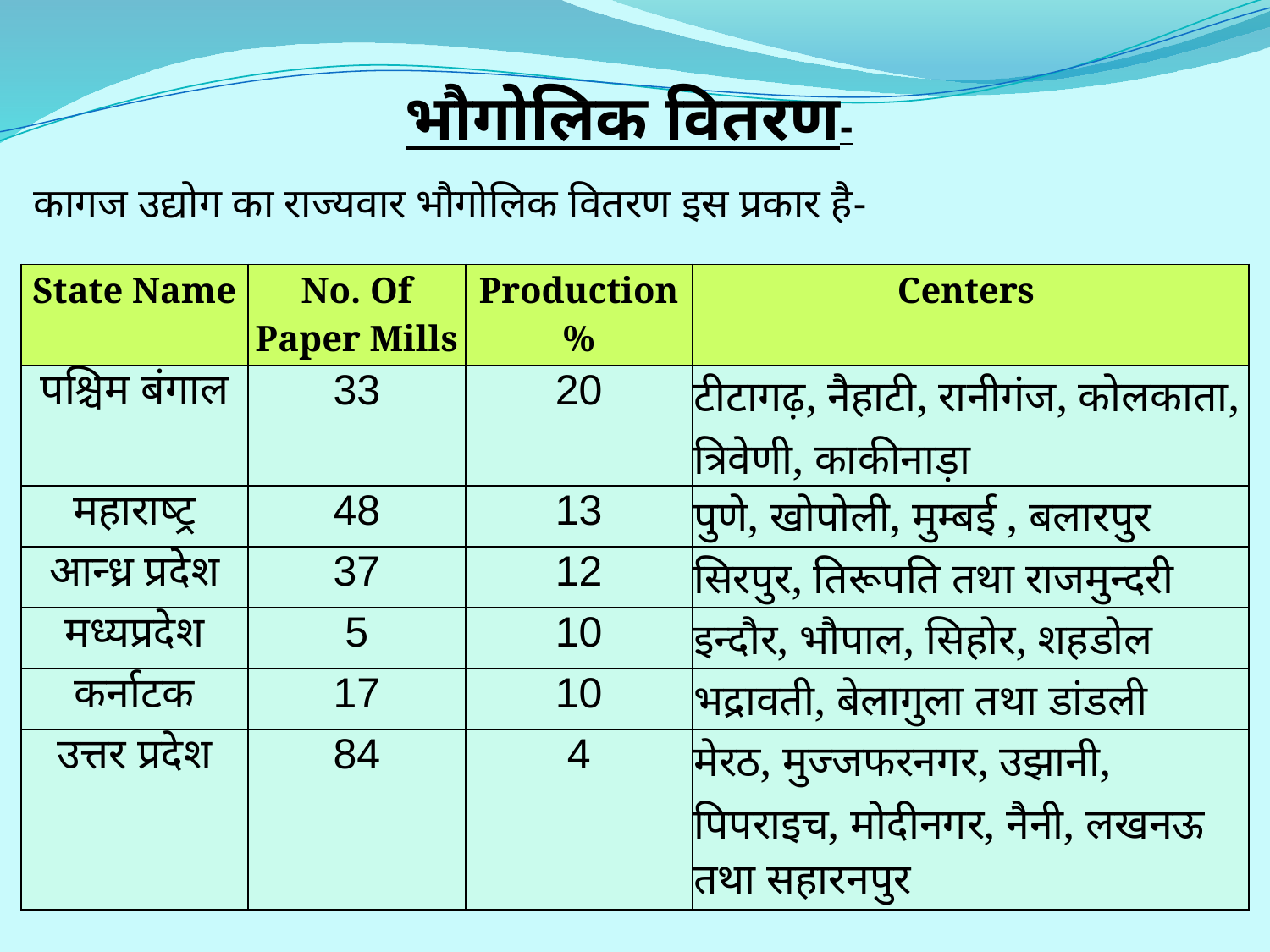

भौगोलिक वितरण-
कागज उद्योग का राज्‍यवार भौगोलिक वितरण इस प्रकार है-
| State Name | No. Of Paper Mills | Production % | Centers |
| --- | --- | --- | --- |
| पश्चिम बंगाल | 33 | 20 | टीटागढ़, नैहाटी, रानीगंज, कोलकाता, त्रिवेणी, काकीनाड़ा |
| महाराष्‍ट्र | 48 | 13 | पुणे, खोपोली, मुम्‍बई , बलारपुर |
| आन्‍ध्र प्रदेश | 37 | 12 | सिरपुर, तिरूपति तथा राजमुन्‍दरी |
| मध्‍यप्रदेश | 5 | 10 | इन्‍दौर, भौपाल, सिहोर, शहडोल |
| कर्नाटक | 17 | 10 | भद्रावती, बेलागुला तथा डांडली |
| उत्तर प्रदेश | 84 | 4 | मेरठ, मुज्‍जफरनगर, उझानी, पिपराइच, मोदीनगर, नैनी, लखनऊ तथा सहारनपुर |